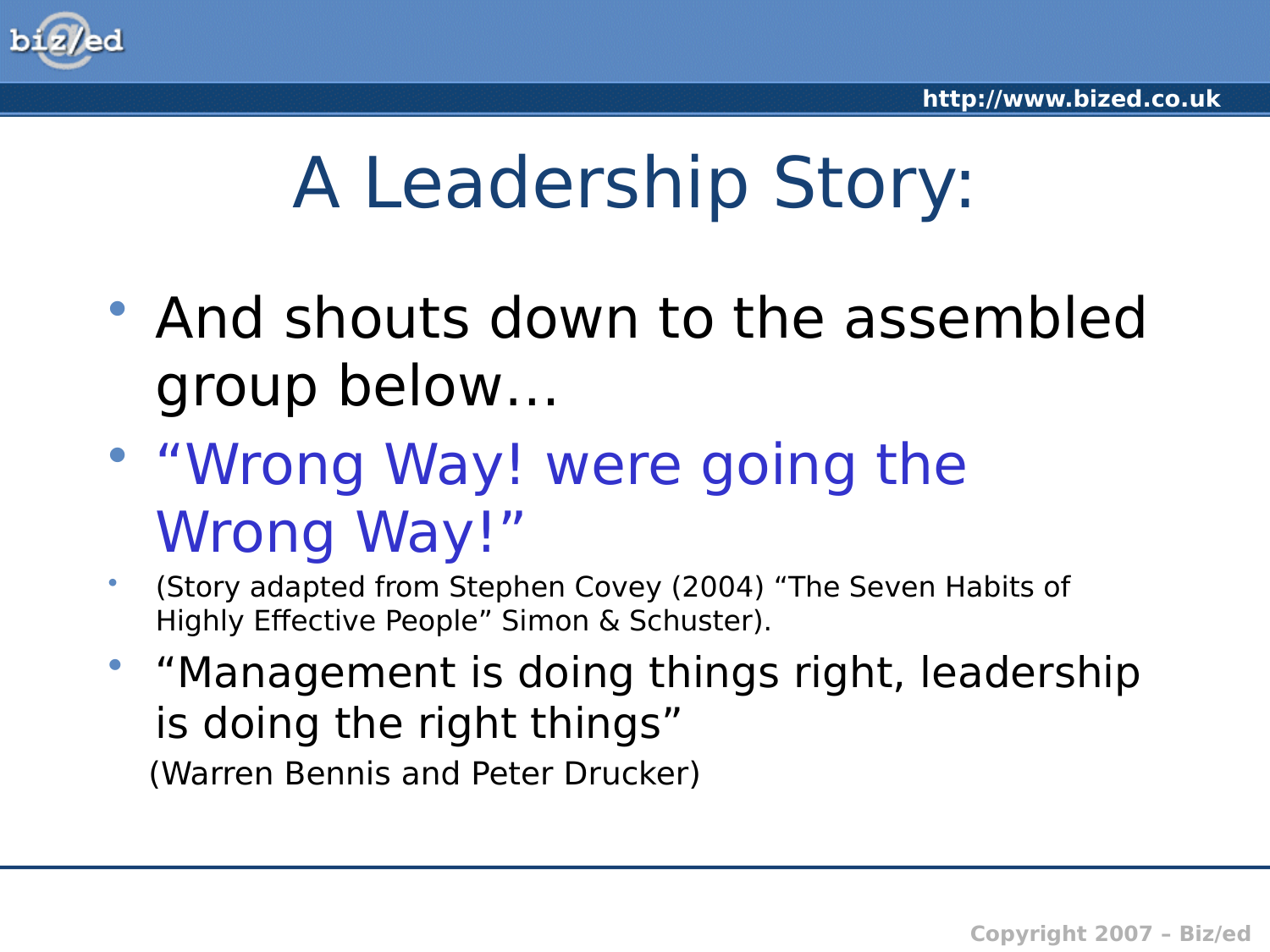

# A Leadership Story:
And shouts down to the assembled group below…
“Wrong Way! were going the Wrong Way!”
(Story adapted from Stephen Covey (2004) “The Seven Habits of Highly Effective People” Simon & Schuster).
“Management is doing things right, leadership is doing the right things”
    (Warren Bennis and Peter Drucker)